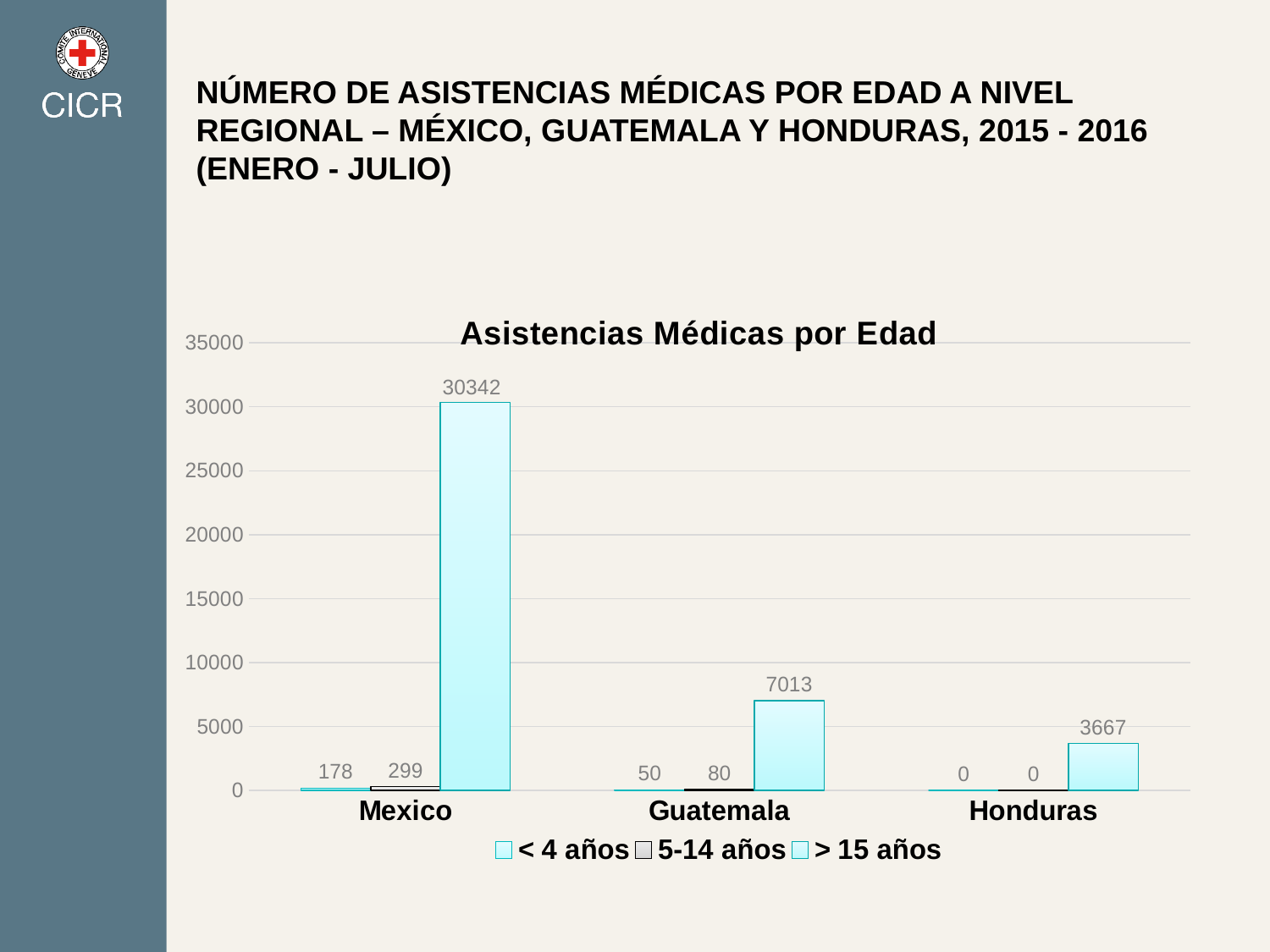

# Número de asistencias médicas por edad a nivel regional – México, Guatemala y Honduras, 2015 - 2016 (Enero - Julio)

### Chart: Asistencias Médicas por Edad

| Category | < 4 años | 5-14 años | > 15 años |
|---|---|---|---|
| Mexico | 178.0 | 299.0 | 30342.0 |
| Guatemala | 50.0 | 80.0 | 7013.0 |
| Honduras | 0.0 | 0.0 | 3667.0 |